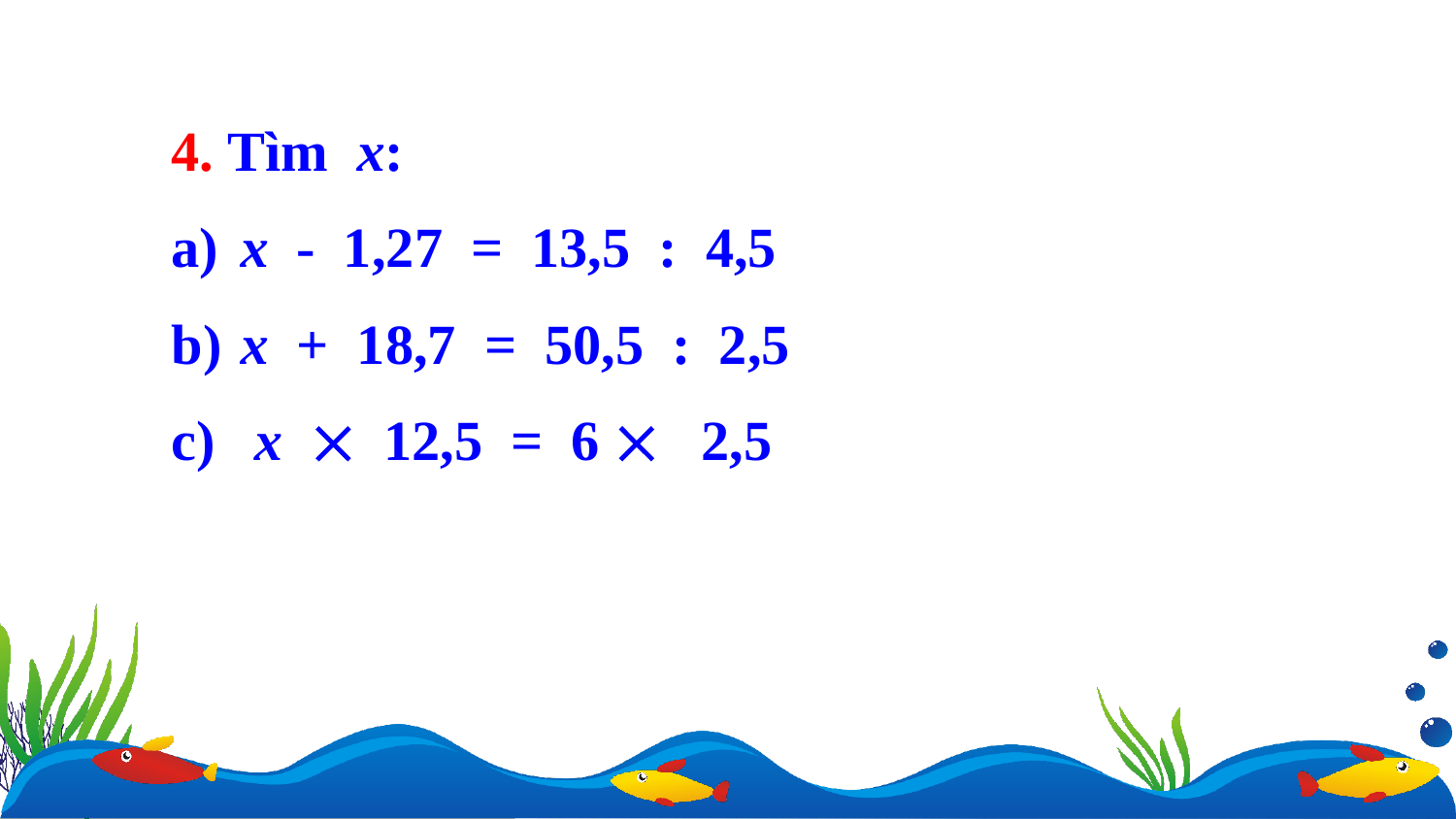

4. Tìm  x:
 x  -  1,27  =  13,5  :  4,5
 x  +  18,7  =  50,5  :  2,5
  x  ×  12,5  =  6 ×   2,5